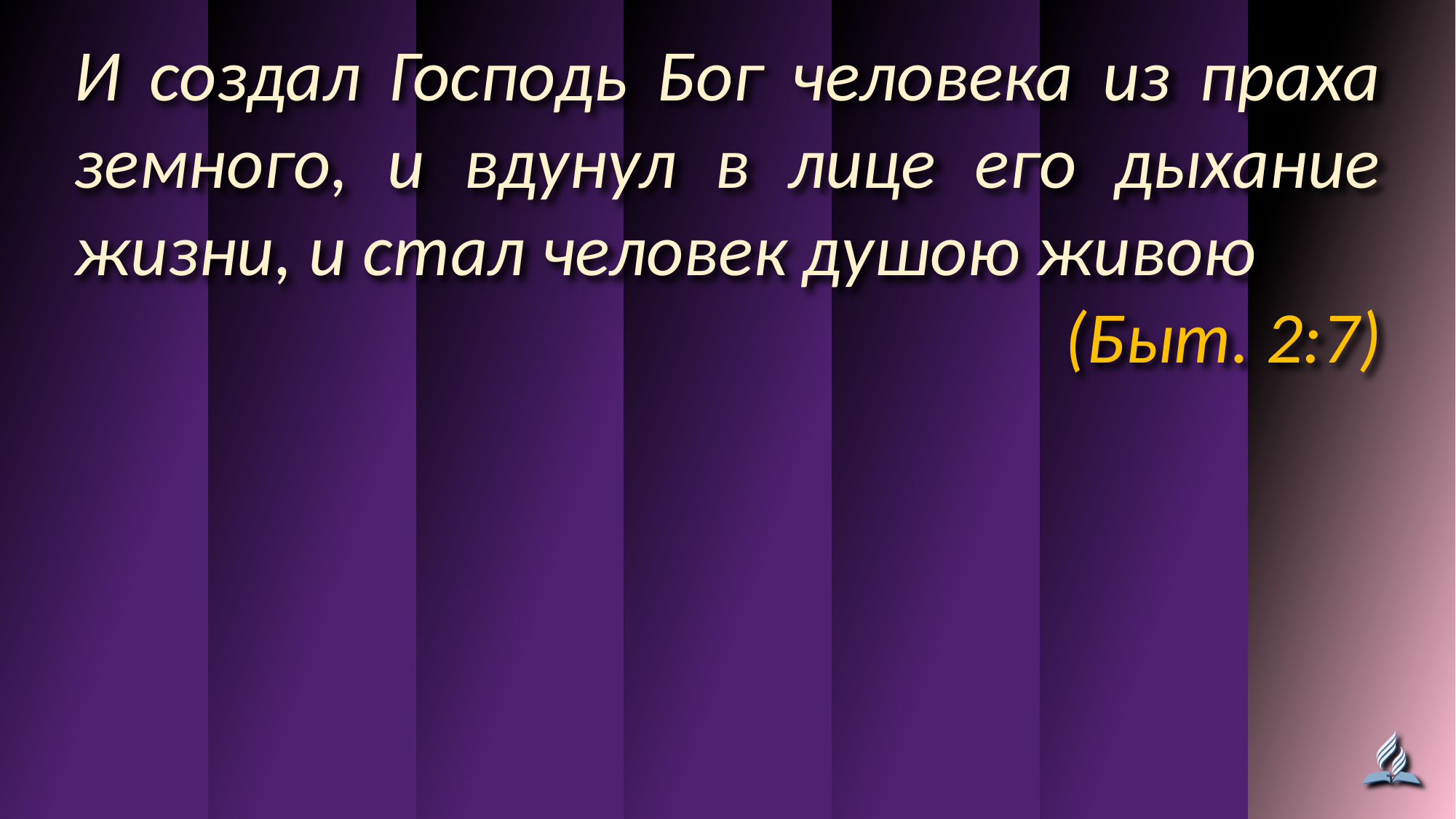

И создал Господь Бог человека из праха земного, и вдунул в лице его дыхание жизни, и стал человек душою живою
(Быт. 2:7)